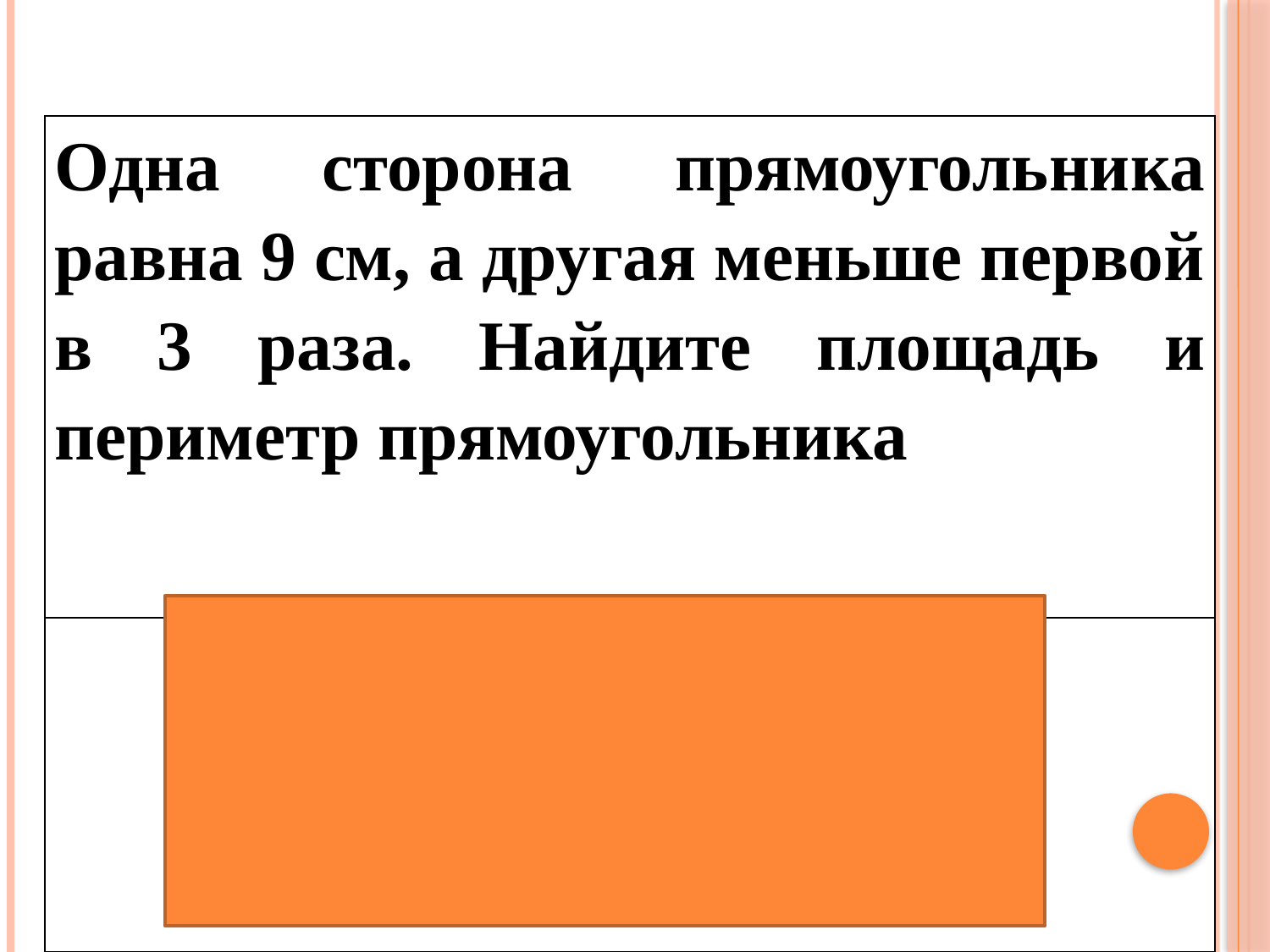

| Одна сторона прямоугольника равна 9 см, а другая меньше первой в 3 раза. Найдите площадь и периметр прямоугольника |
| --- |
|  |